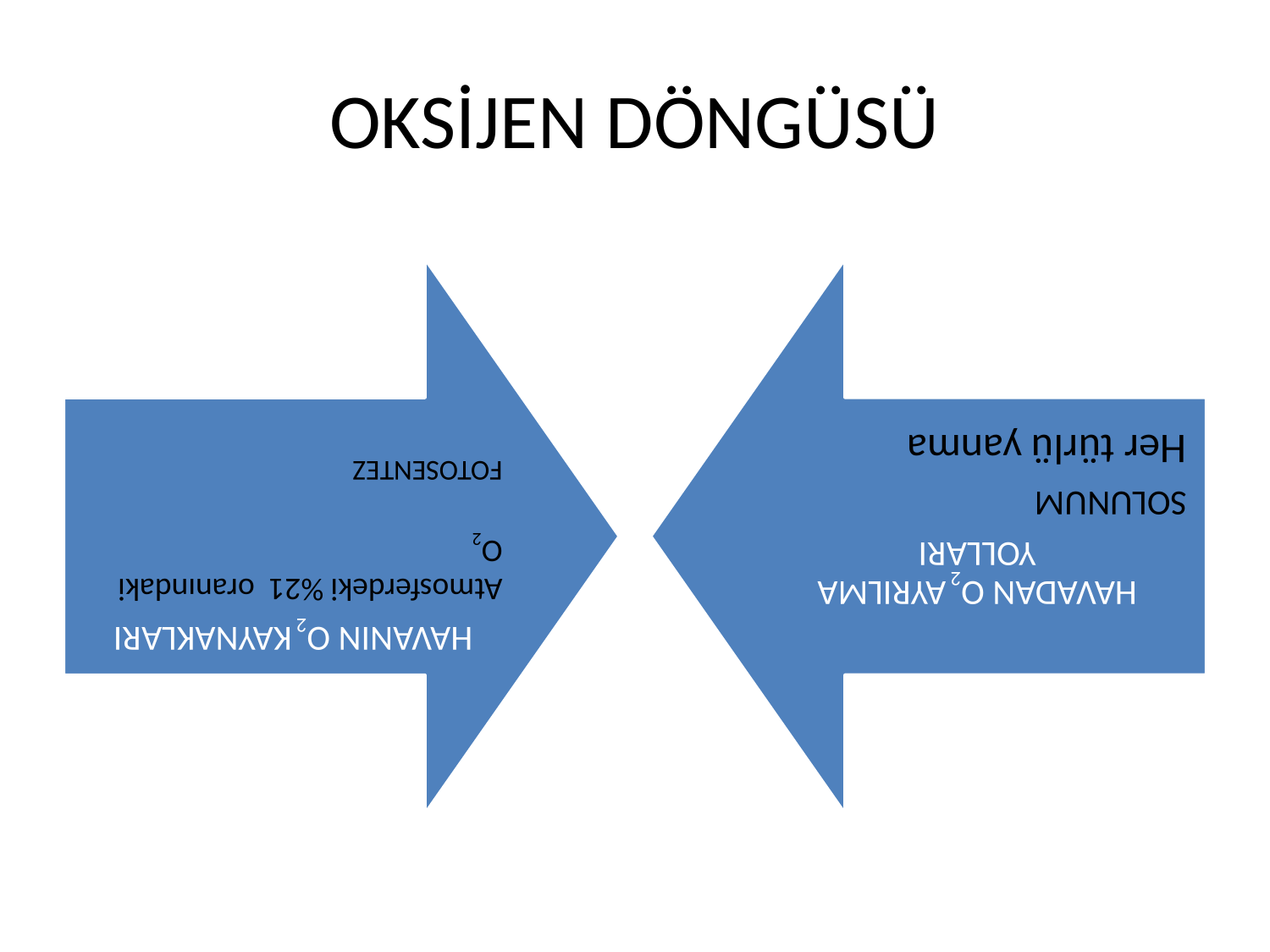

# OKSİJEN DÖNGÜSÜ

HAVANIN O2 KAYNAKLARI
Atmosferdeki %21  oranındaki O2
FOTOSENTEZ

HAVADAN O2 AYRILMA YOLLARI
SOLUNUM
Her türlü yanma